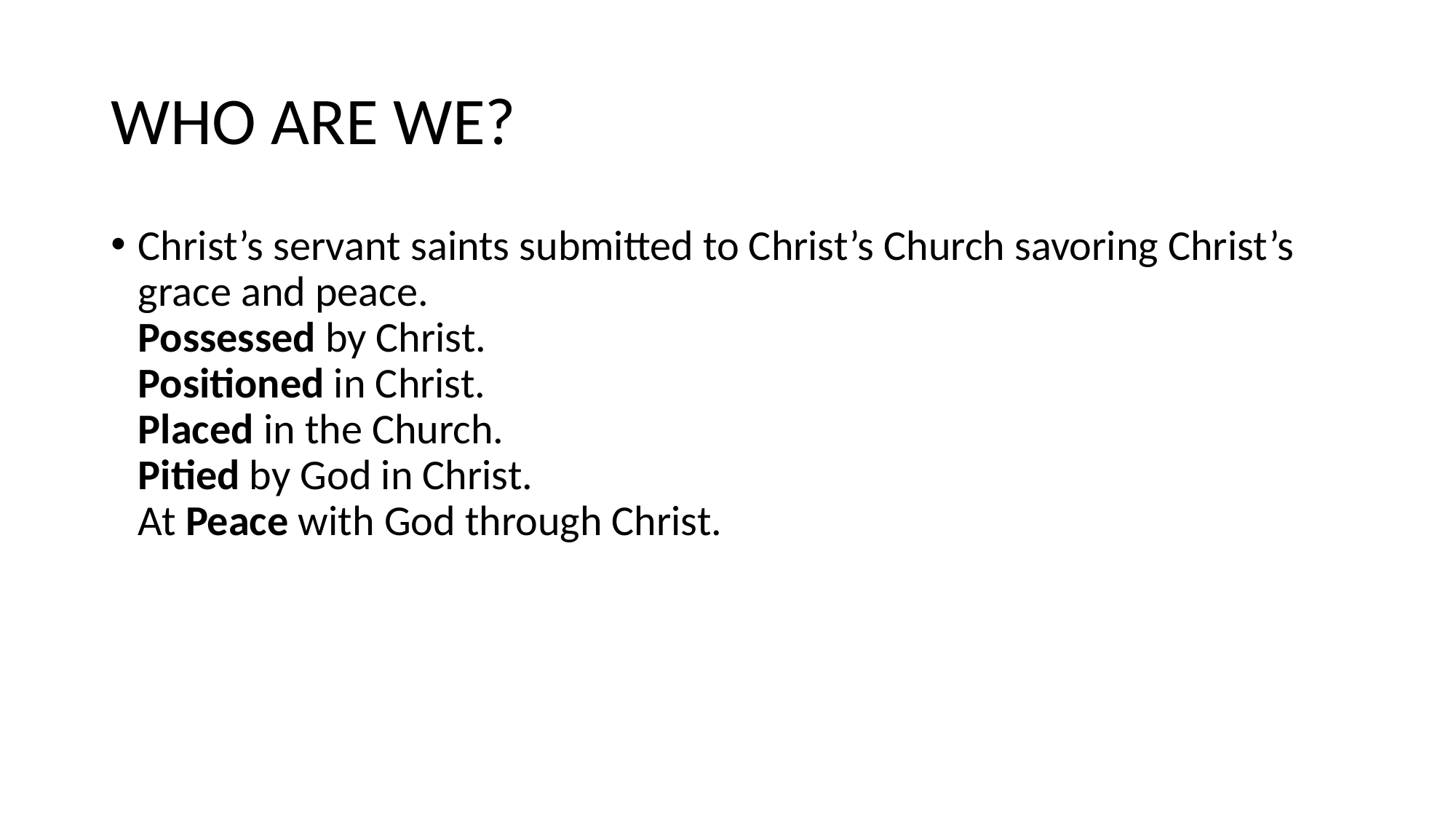

# WHO ARE WE?
Christ’s servant saints submitted to Christ’s Church savoring Christ’s grace and peace. 									Possessed by Christ.								Positioned in Christ.								Placed in the Church.								Pitied by God in Christ.								At Peace with God through Christ.